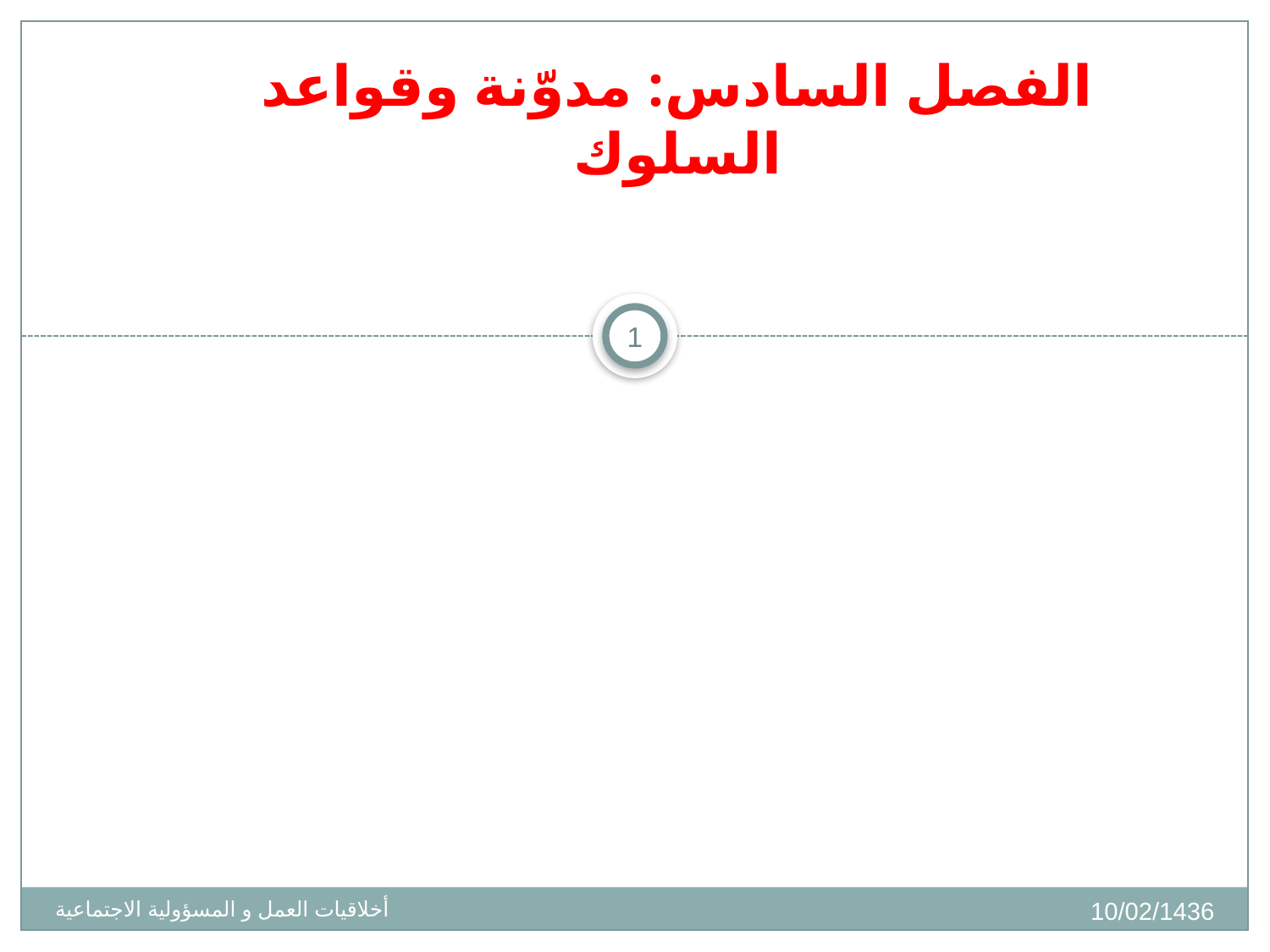

الفصل السادس: مدوّنة وقواعد السلوك
1
10/02/1436
أخلاقيات العمل و المسؤولية الاجتماعية